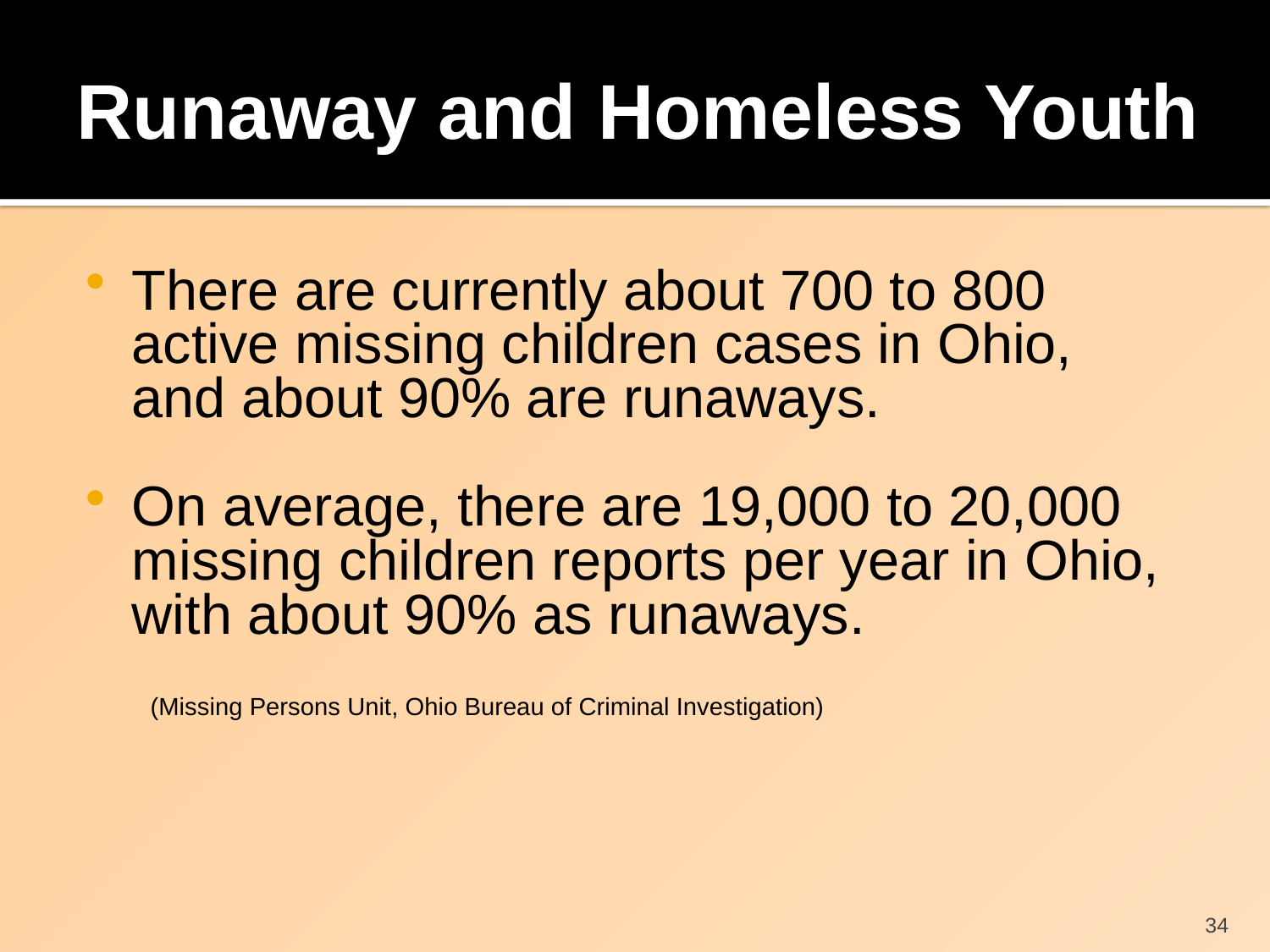

# Runaway and Homeless Youth

There are currently about 700 to 800 active missing children cases in Ohio,  and about 90% are runaways.

On average, there are 19,000 to 20,000 missing children reports per year in Ohio, with about 90% as runaways.

         (Missing Persons Unit, Ohio Bureau of Criminal Investigation)

34